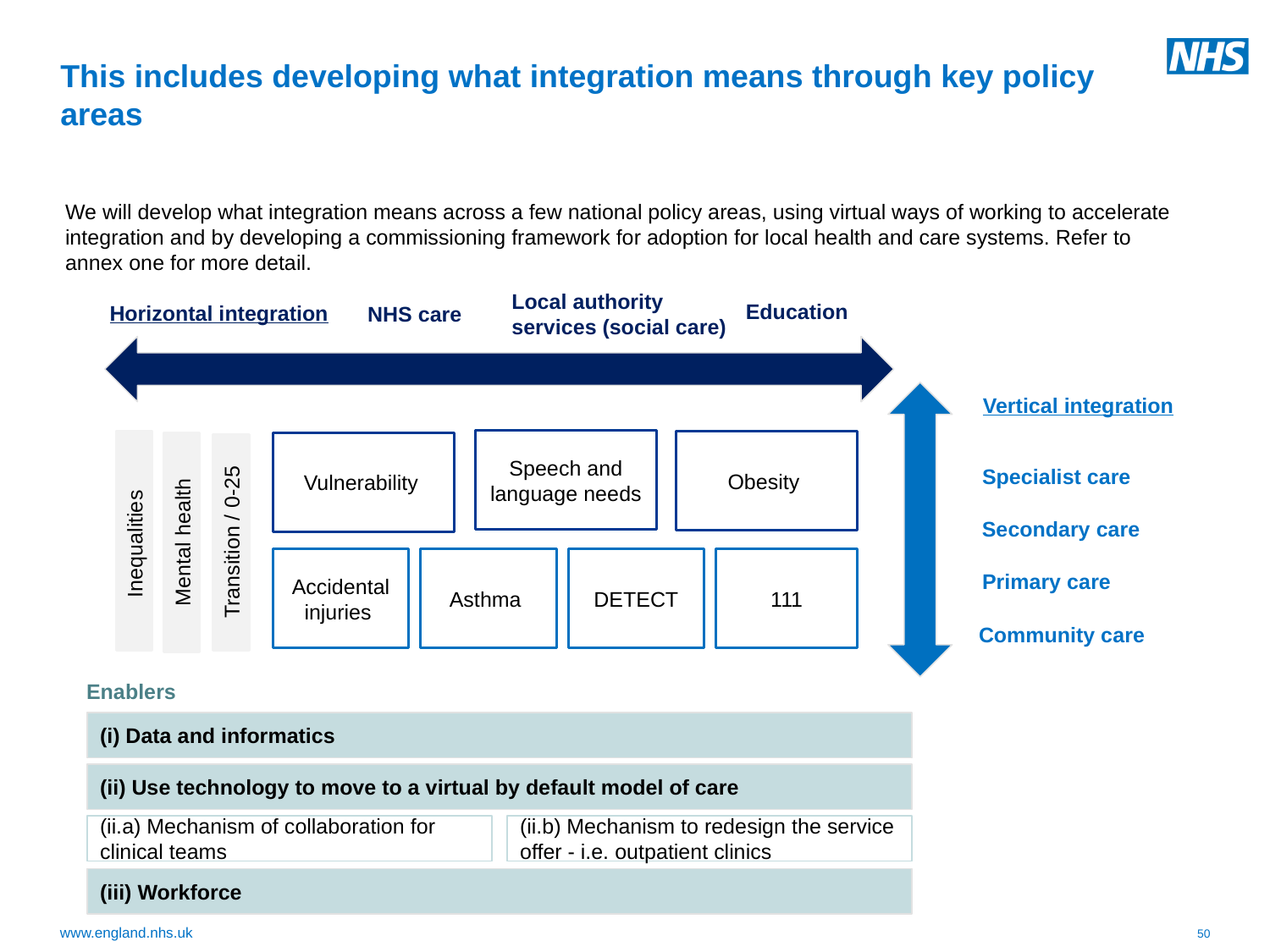

# This includes developing what integration means through key policy areas
We will develop what integration means across a few national policy areas, using virtual ways of working to accelerate integration and by developing a commissioning framework for adoption for local health and care systems. Refer to annex one for more detail.
Local authority services (social care)
Education
Horizontal integration
NHS care

Vertical integration
Speech and language needs
Obesity
Inequalities
Mental health
Vulnerability
Transition / 0-25
Specialist care
Secondary care
Accidental injuries
Asthma
DETECT
111
Primary care
Community care
Enablers
(i) Data and informatics
(ii) Use technology to move to a virtual by default model of care
(ii.a) Mechanism of collaboration for clinical teams
(ii.b) Mechanism to redesign the service offer - i.e. outpatient clinics
(iii) Workforce